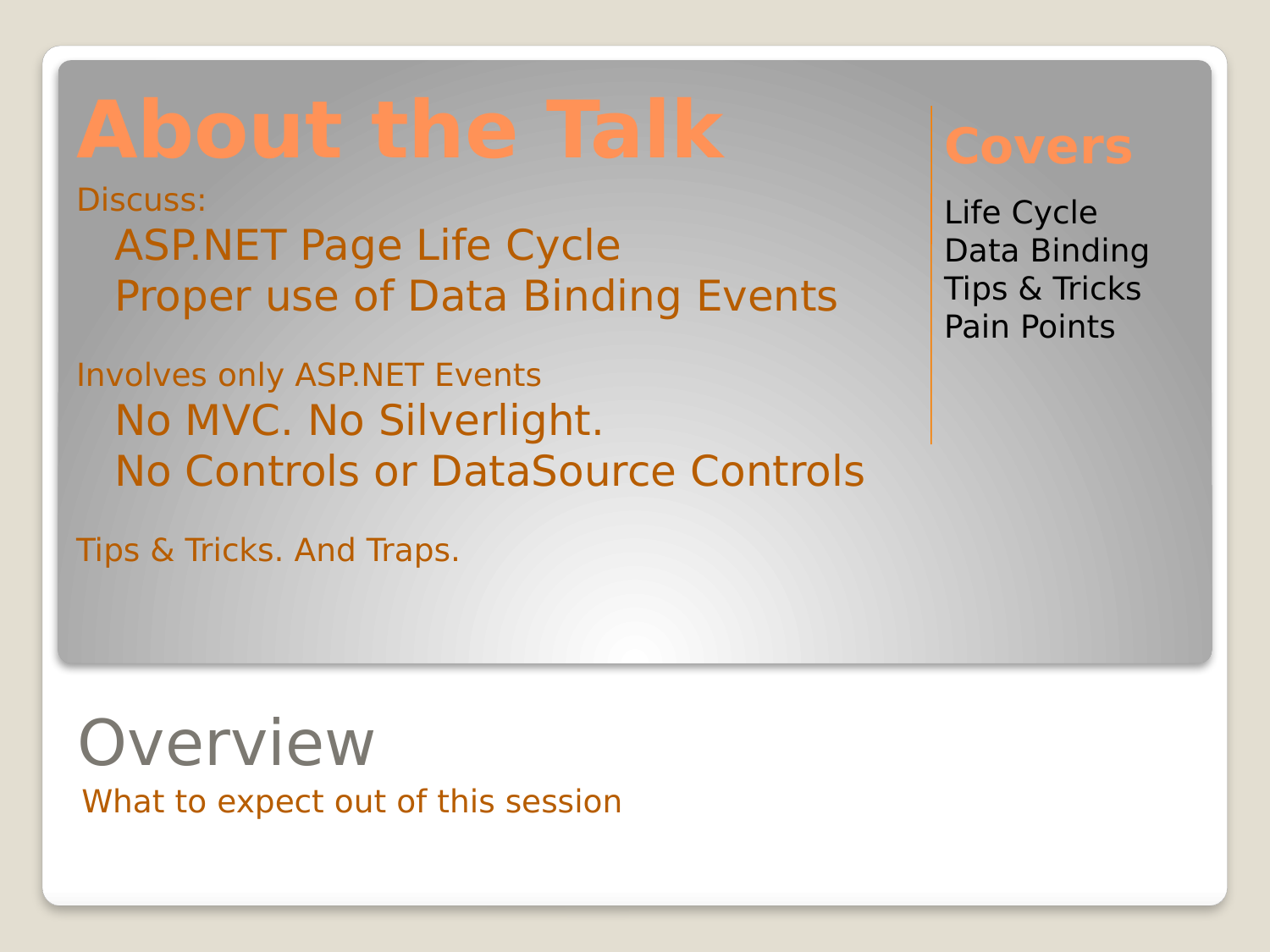

About the Talk
Covers
Discuss:
ASP.NET Page Life Cycle
Proper use of Data Binding Events
Involves only ASP.NET Events
No MVC. No Silverlight.
No Controls or DataSource Controls
Tips & Tricks. And Traps.
Life Cycle
Data Binding
Tips & Tricks
Pain Points

# Overview
What to expect out of this session